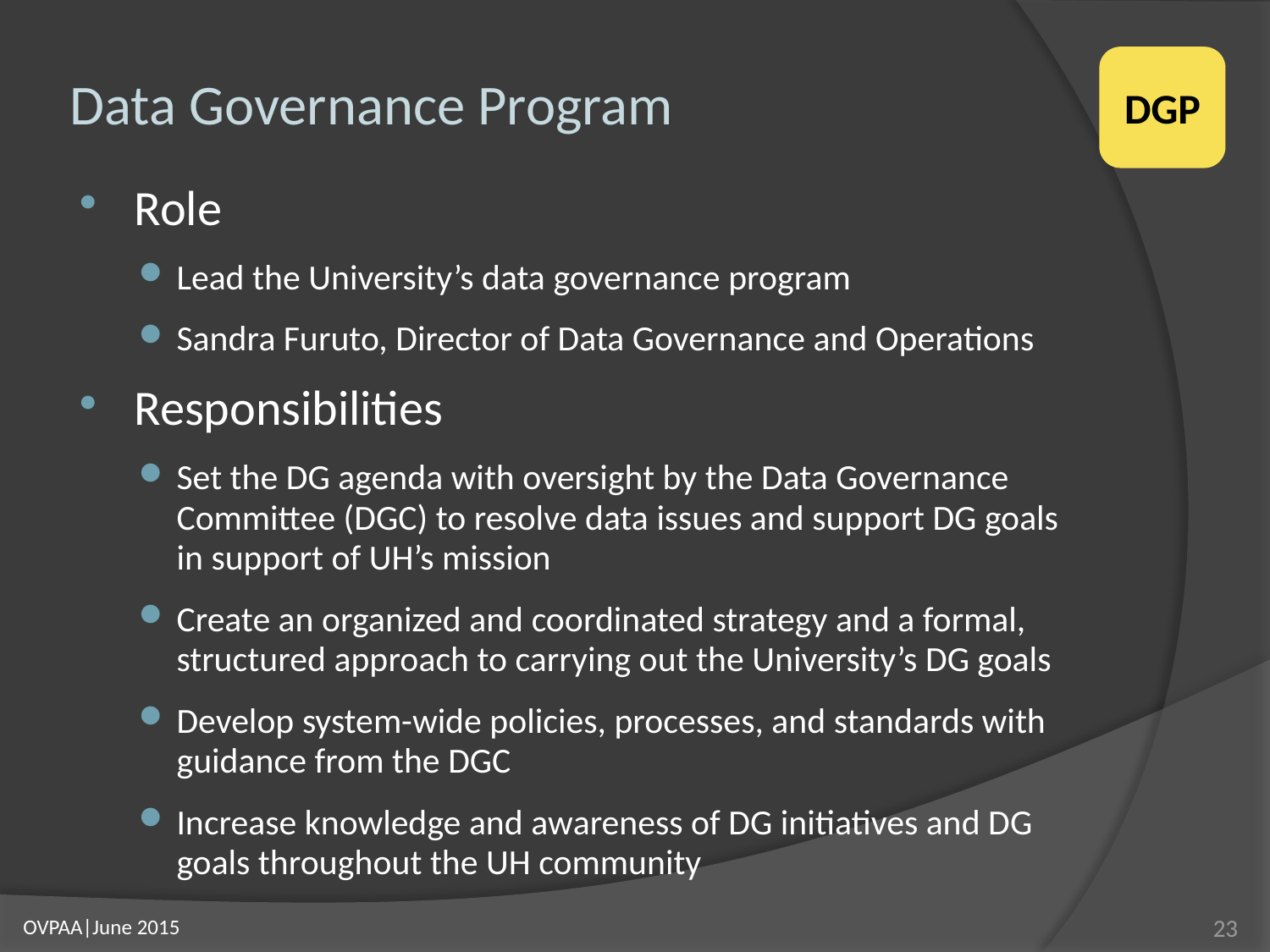

# Data Governance Program
DGP
Role
Lead the University’s data governance program
Sandra Furuto, Director of Data Governance and Operations
Responsibilities
Set the DG agenda with oversight by the Data Governance Committee (DGC) to resolve data issues and support DG goals in support of UH’s mission
Create an organized and coordinated strategy and a formal, structured approach to carrying out the University’s DG goals
Develop system-wide policies, processes, and standards with guidance from the DGC
Increase knowledge and awareness of DG initiatives and DG goals throughout the UH community
23